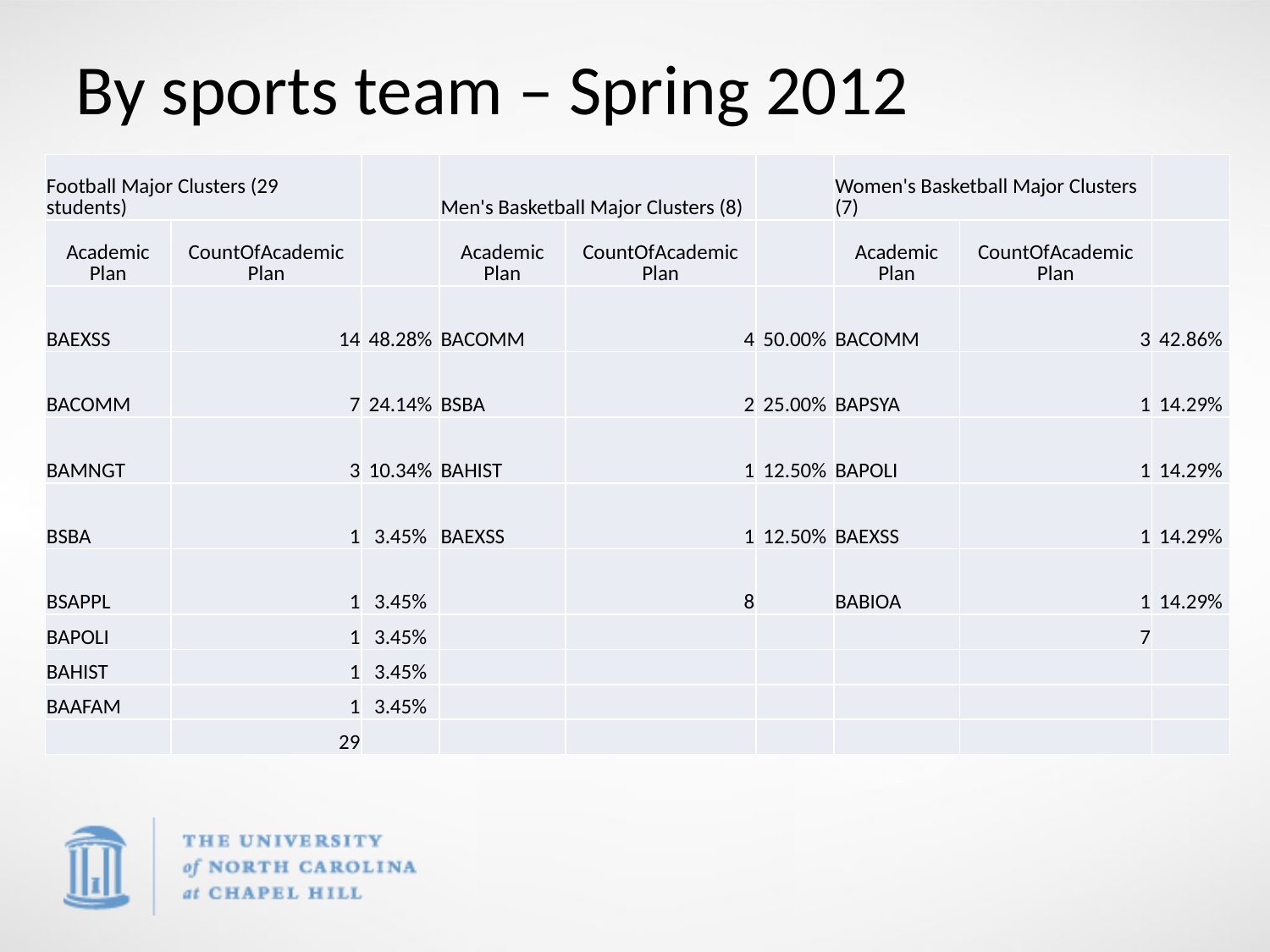

# By sports team – Spring 2012
| Football Major Clusters (29 students) |  |  | Men's Basketball Major Clusters (8) |  |  | Women's Basketball Major Clusters (7) |  |  |
| --- | --- | --- | --- | --- | --- | --- | --- | --- |
| Academic Plan | CountOfAcademic Plan |  | Academic Plan | CountOfAcademic Plan |  | Academic Plan | CountOfAcademic Plan |  |
| BAEXSS | 14 | 48.28% | BACOMM | 4 | 50.00% | BACOMM | 3 | 42.86% |
| BACOMM | 7 | 24.14% | BSBA | 2 | 25.00% | BAPSYA | 1 | 14.29% |
| BAMNGT | 3 | 10.34% | BAHIST | 1 | 12.50% | BAPOLI | 1 | 14.29% |
| BSBA | 1 | 3.45% | BAEXSS | 1 | 12.50% | BAEXSS | 1 | 14.29% |
| BSAPPL | 1 | 3.45% |  | 8 |  | BABIOA | 1 | 14.29% |
| BAPOLI | 1 | 3.45% |  |  |  |  | 7 |  |
| BAHIST | 1 | 3.45% |  |  |  |  |  |  |
| BAAFAM | 1 | 3.45% |  |  |  |  |  |  |
|  | 29 |  |  |  |  |  |  |  |